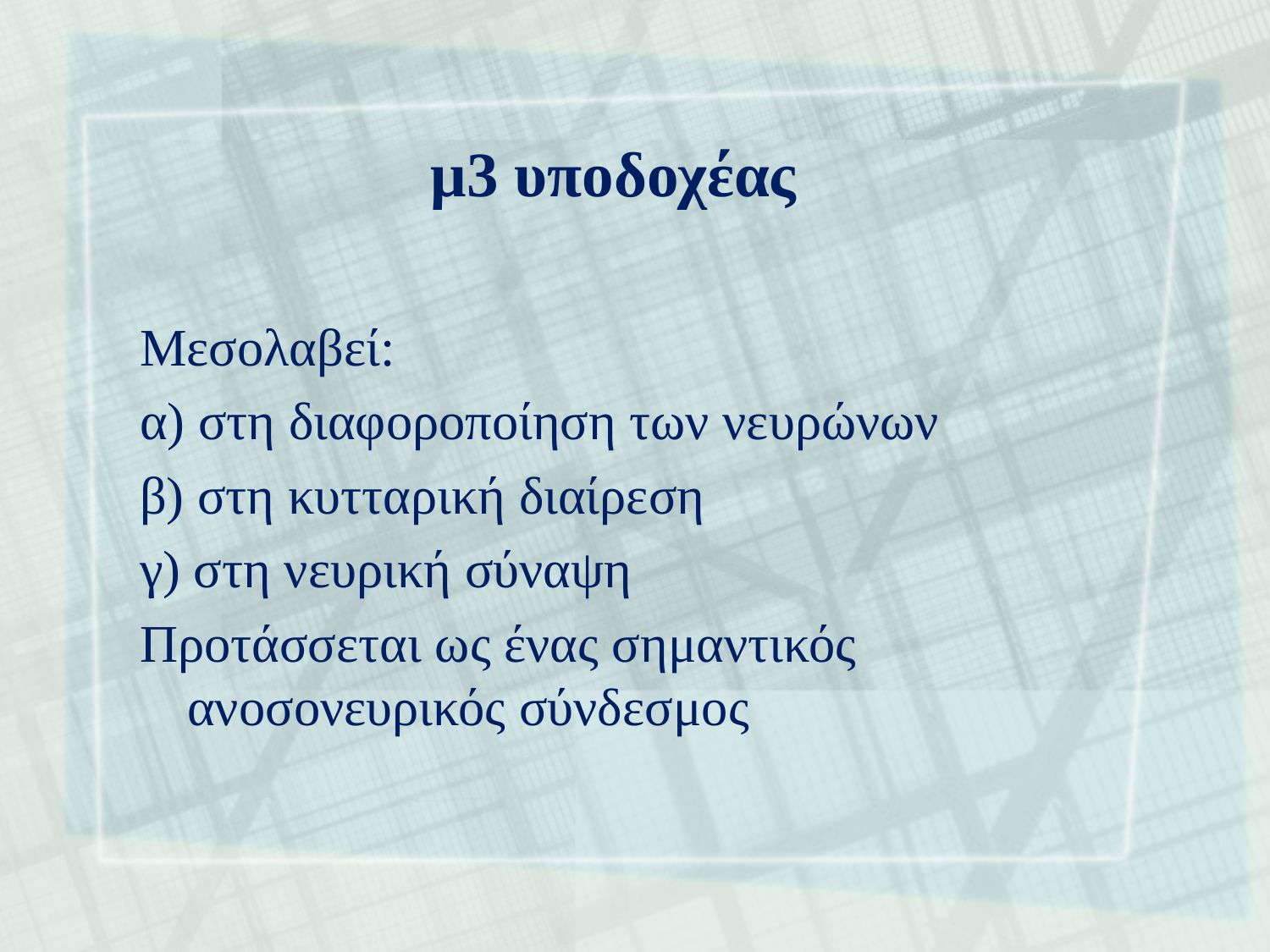

# μ3 υποδοχέας
Μεσολαβεί:
α) στη διαφοροποίηση των νευρώνων
β) στη κυτταρική διαίρεση
γ) στη νευρική σύναψη
Προτάσσεται ως ένας σημαντικός ανοσονευρικός σύνδεσμος